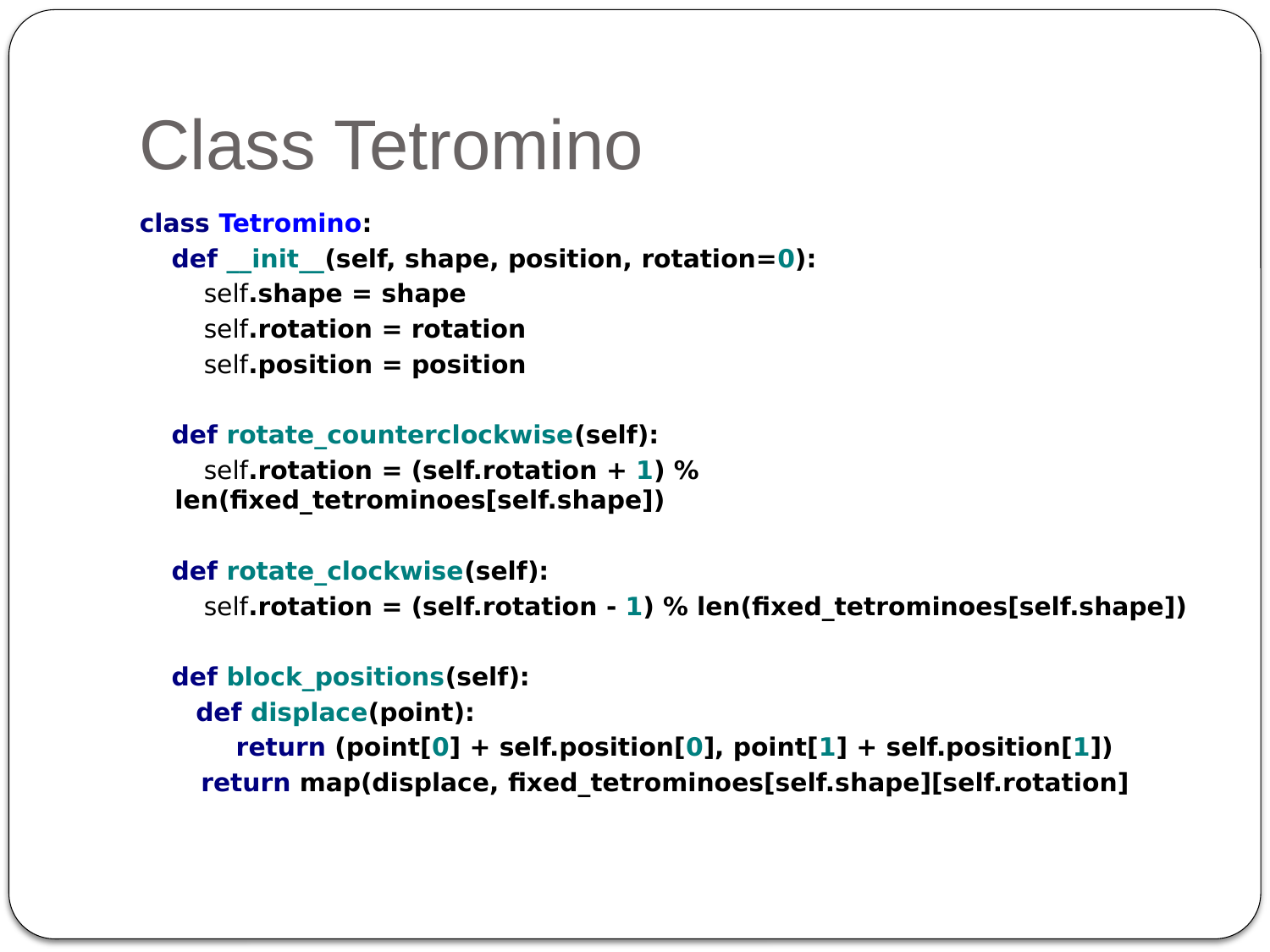

# Class Tetromino
class Tetromino:
    def __init__(self, shape, position, rotation=0):
        self.shape = shape
        self.rotation = rotation
        self.position = position

    def rotate_counterclockwise(self):
        self.rotation = (self.rotation + 1) % len(fixed_tetrominoes[self.shape])

    def rotate_clockwise(self):
        self.rotation = (self.rotation - 1) % len(fixed_tetrominoes[self.shape])

    def block_positions(self):
       def displace(point):
            return (point[0] + self.position[0], point[1] + self.position[1])
	   return map(displace, fixed_tetrominoes[self.shape][self.rotation]